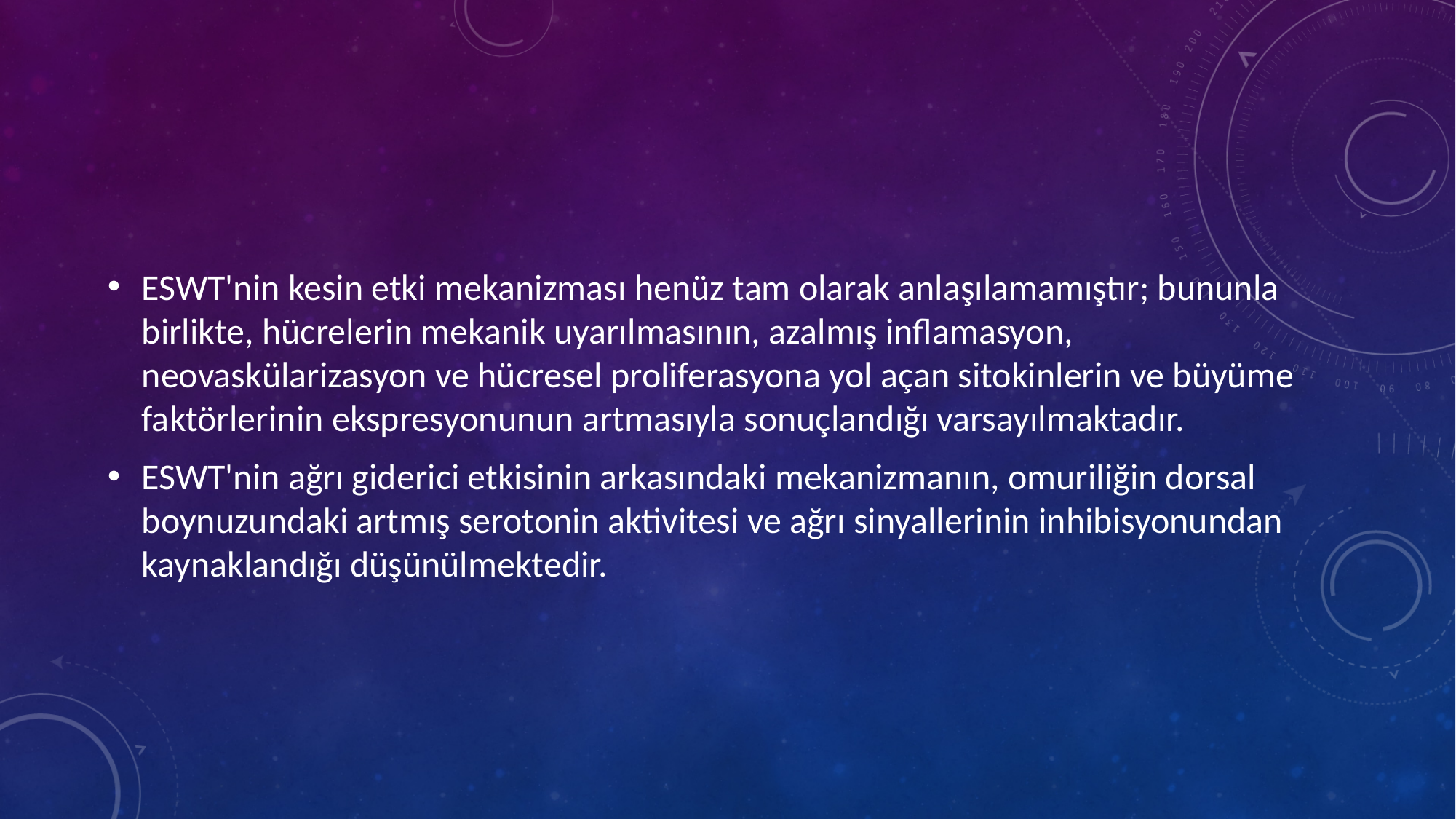

ESWT'nin kesin etki mekanizması henüz tam olarak anlaşılamamıştır; bununla birlikte, hücrelerin mekanik uyarılmasının, azalmış inflamasyon, neovaskülarizasyon ve hücresel proliferasyona yol açan sitokinlerin ve büyüme faktörlerinin ekspresyonunun artmasıyla sonuçlandığı varsayılmaktadır.
ESWT'nin ağrı giderici etkisinin arkasındaki mekanizmanın, omuriliğin dorsal boynuzundaki artmış serotonin aktivitesi ve ağrı sinyallerinin inhibisyonundan kaynaklandığı düşünülmektedir.